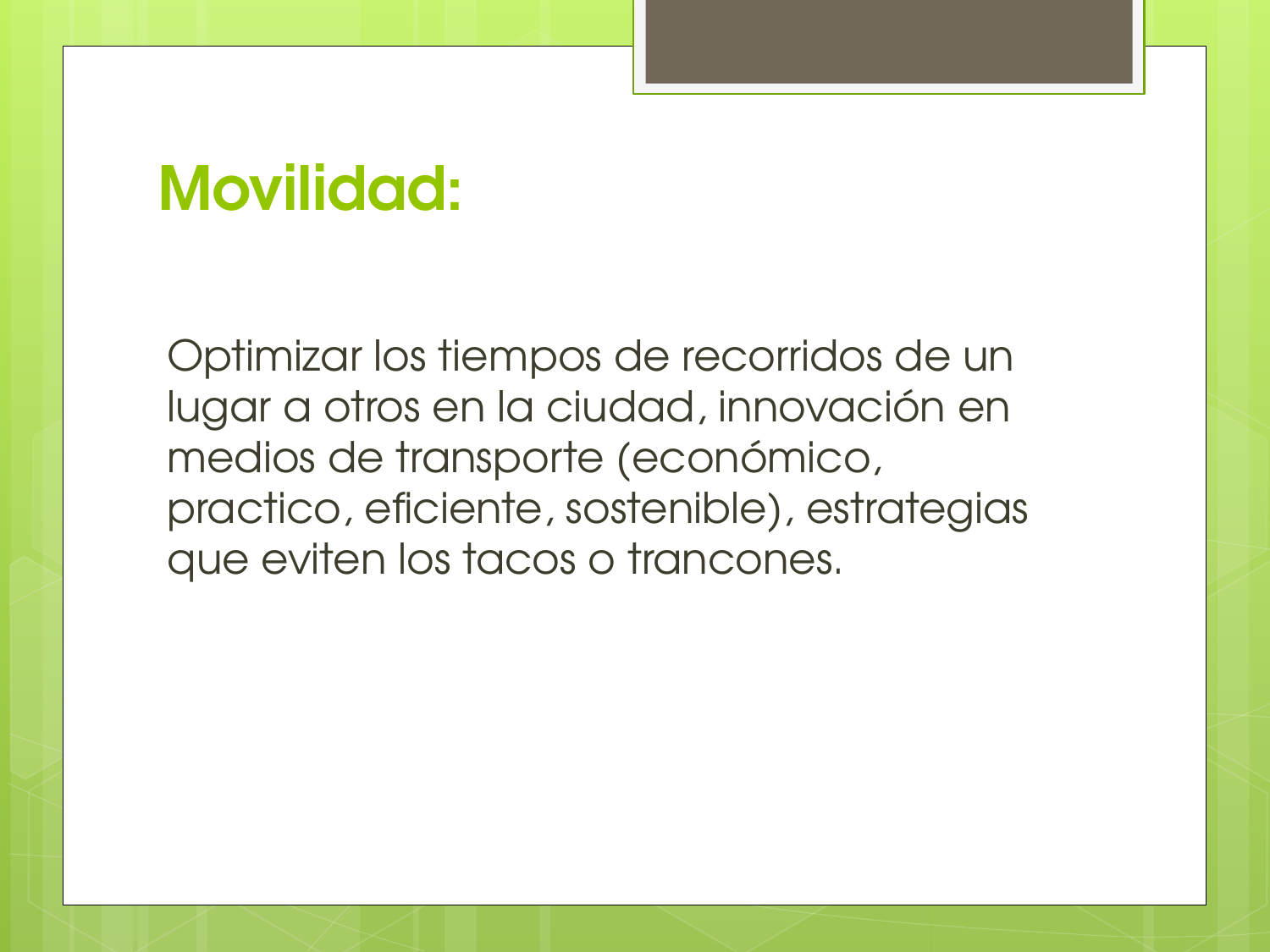

# Movilidad:
Optimizar los tiempos de recorridos de un lugar a otros en la ciudad, innovación en medios de transporte (económico, practico, eficiente, sostenible), estrategias que eviten los tacos o trancones.